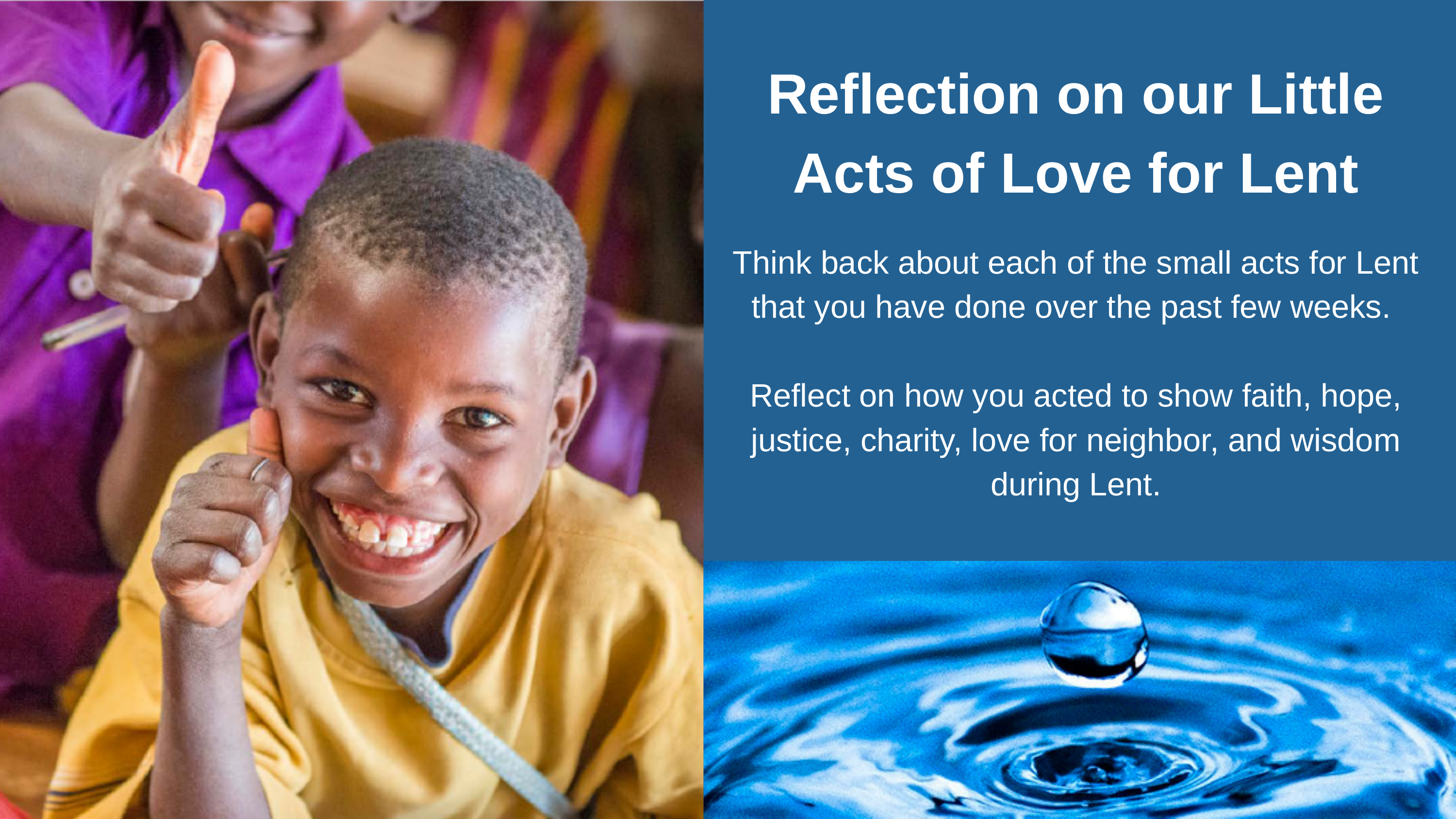

Reflection on our Little Acts of Love for Lent
Think back about each of the small acts for Lent that you have done over the past few weeks.

Reflect on how you acted to show faith, hope, justice, charity, love for neighbor, and wisdom during Lent.

Little Acts of Love for Len